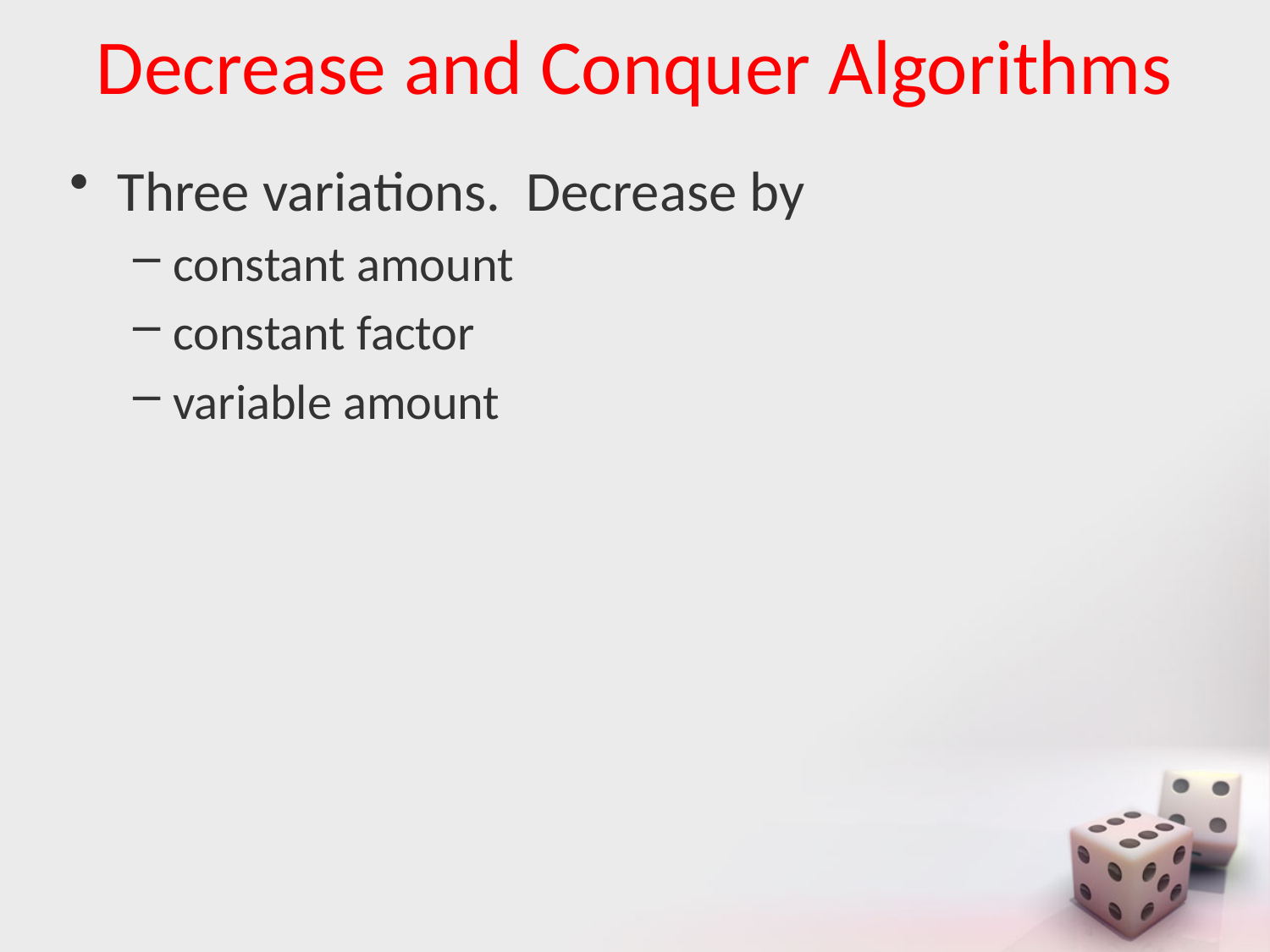

# Decrease and Conquer Algorithms
Three variations.  Decrease by
constant amount
constant factor
variable amount